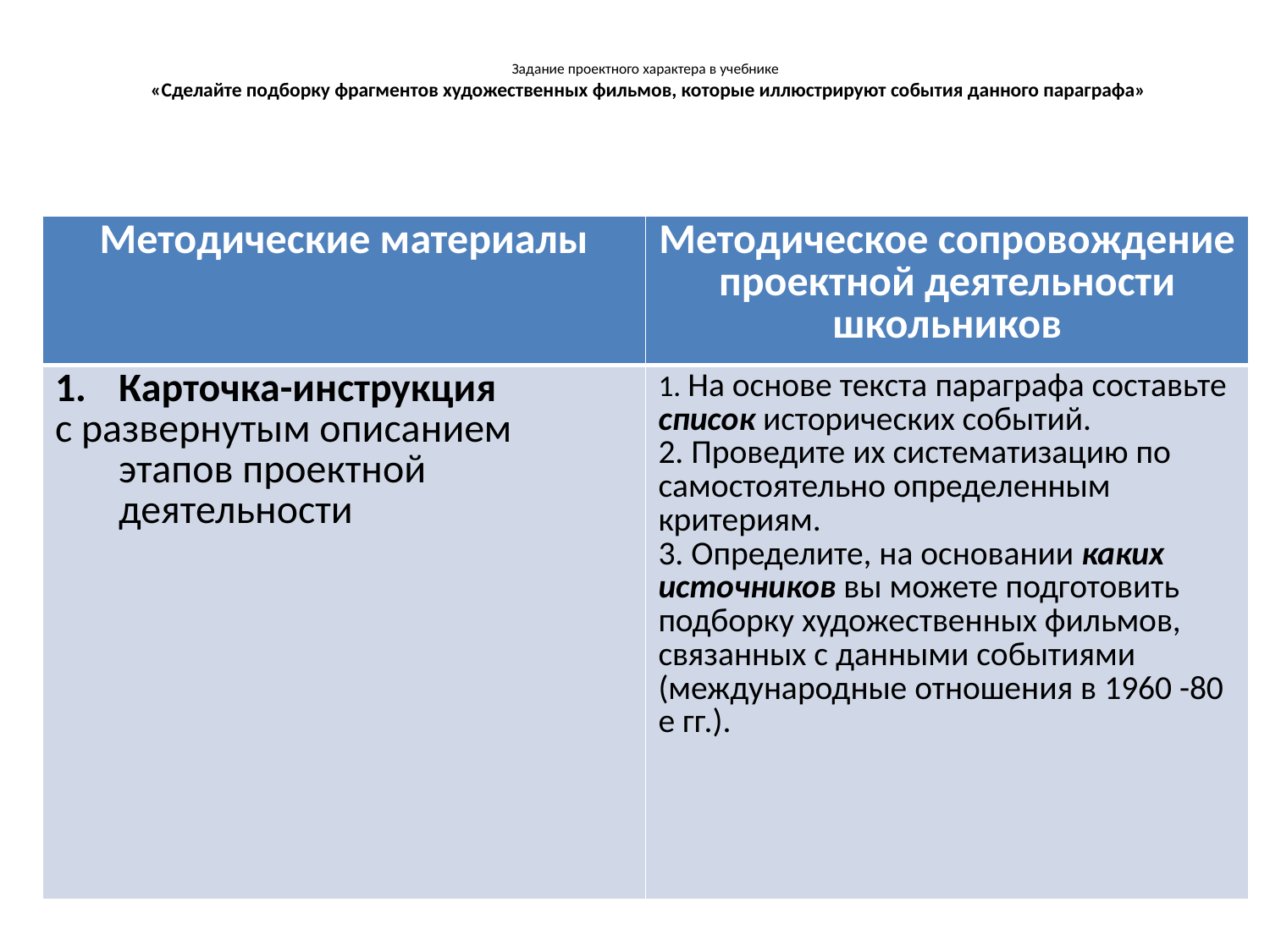

# Задание проектного характера в учебнике «Сделайте подборку фрагментов художественных фильмов, которые иллюстрируют события данного параграфа»
| Методические материалы | Методическое сопровождение проектной деятельности школьников |
| --- | --- |
| Карточка-инструкция с развернутым описанием этапов проектной деятельности | 1. На основе текста параграфа составьте список исторических событий. 2. Проведите их систематизацию по самостоятельно определенным критериям. 3. Определите, на основании каких источников вы можете подготовить подборку художественных фильмов, связанных с данными событиями (международные отношения в 1960 -80 е гг.). |